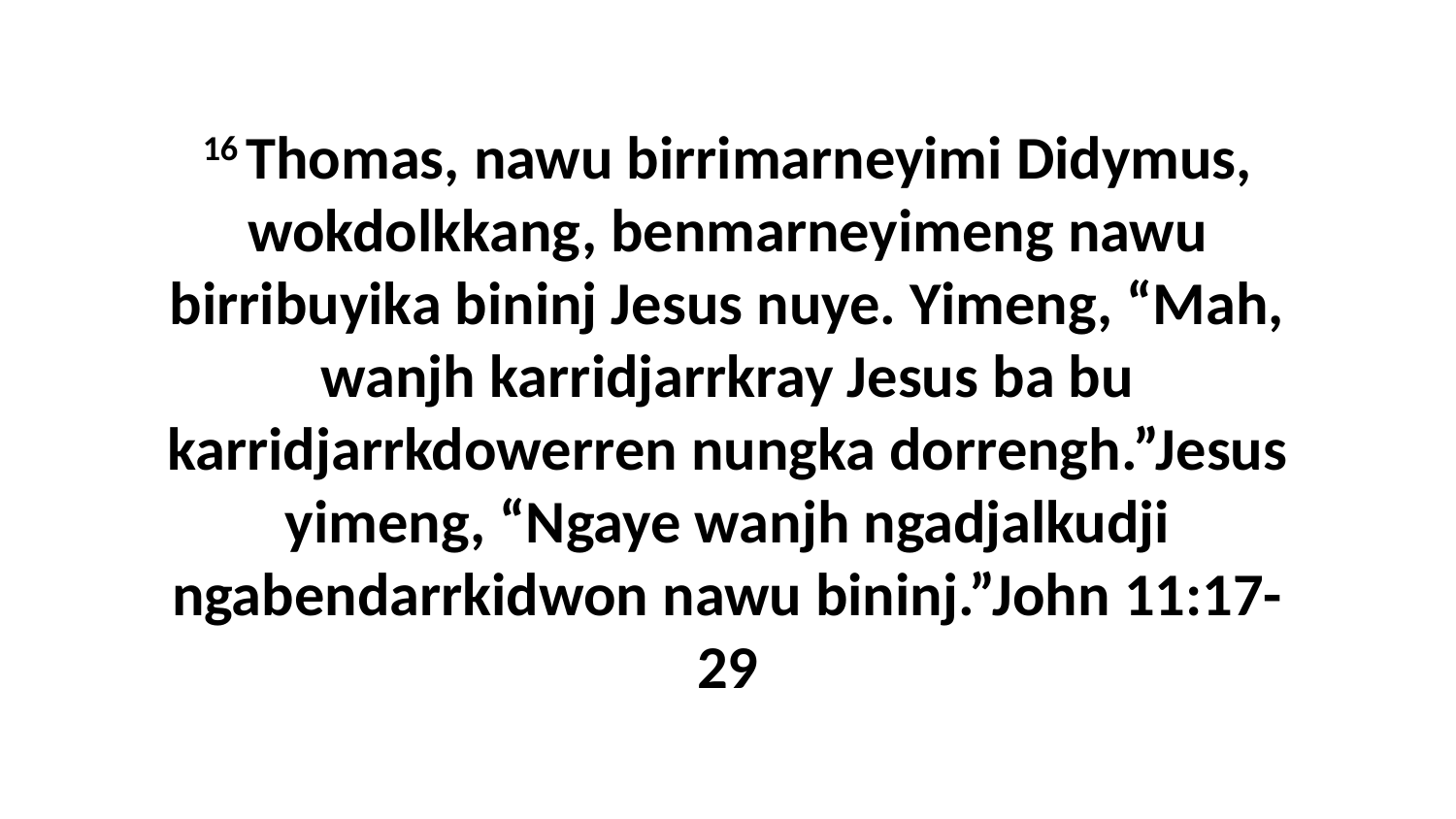

16 Thomas, nawu birrimarneyimi Didymus, wokdolkkang, benmarneyimeng nawu birribuyika bininj Jesus nuye. Yimeng, “Mah, wanjh karridjarrkray Jesus ba bu karridjarrkdowerren nungka dorrengh.”Jesus yimeng, “Ngaye wanjh ngadjalkudji ngabendarrkidwon nawu bininj.”John 11:17-29